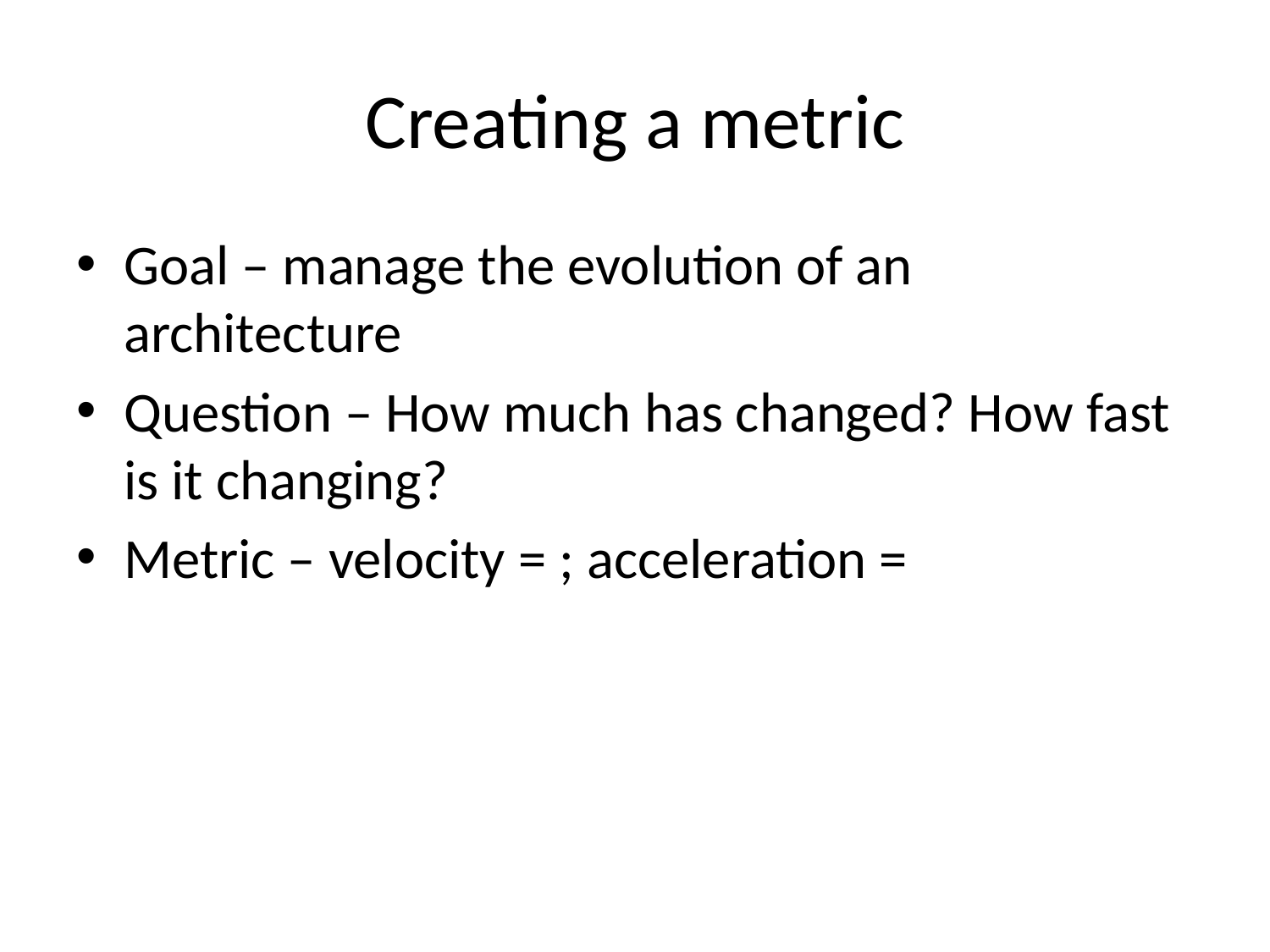

# Creating a metric
Goal – manage the evolution of an architecture
Question – How much has changed? How fast is it changing?
Metric – velocity = ; acceleration =